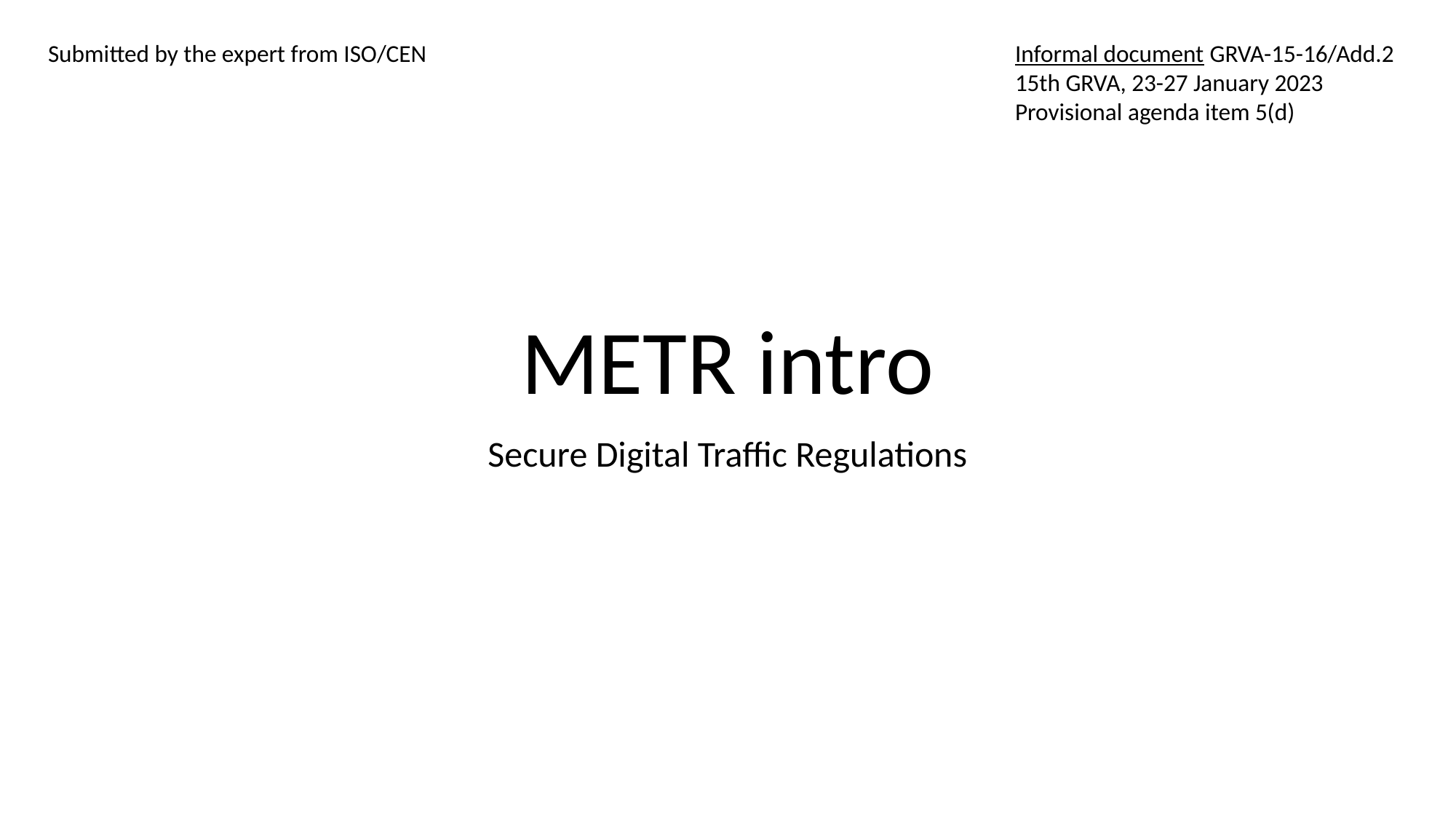

Submitted by the expert from ISO/CEN
Informal document GRVA-15-16/Add.2
15th GRVA, 23-27 January 2023
Provisional agenda item 5(d)
# METR intro
Secure Digital Traffic Regulations